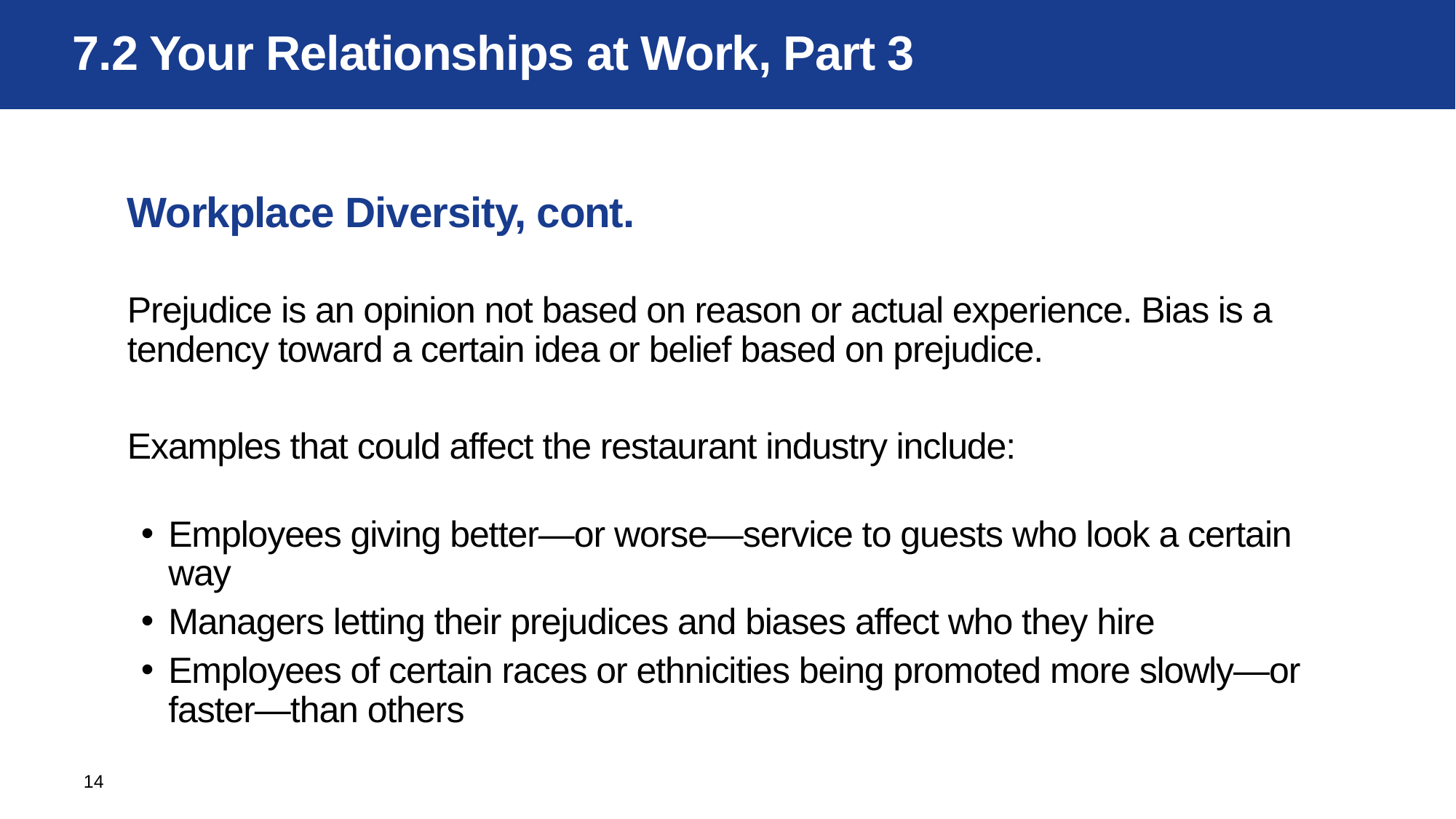

# 7.2 Your Relationships at Work, Part 3
Workplace Diversity, cont.
Prejudice is an opinion not based on reason or actual experience. Bias is a tendency toward a certain idea or belief based on prejudice.

Examples that could affect the restaurant industry include:
Employees giving better—or worse—service to guests who look a certain way
Managers letting their prejudices and biases affect who they hire
Employees of certain races or ethnicities being promoted more slowly—or faster—than others

14